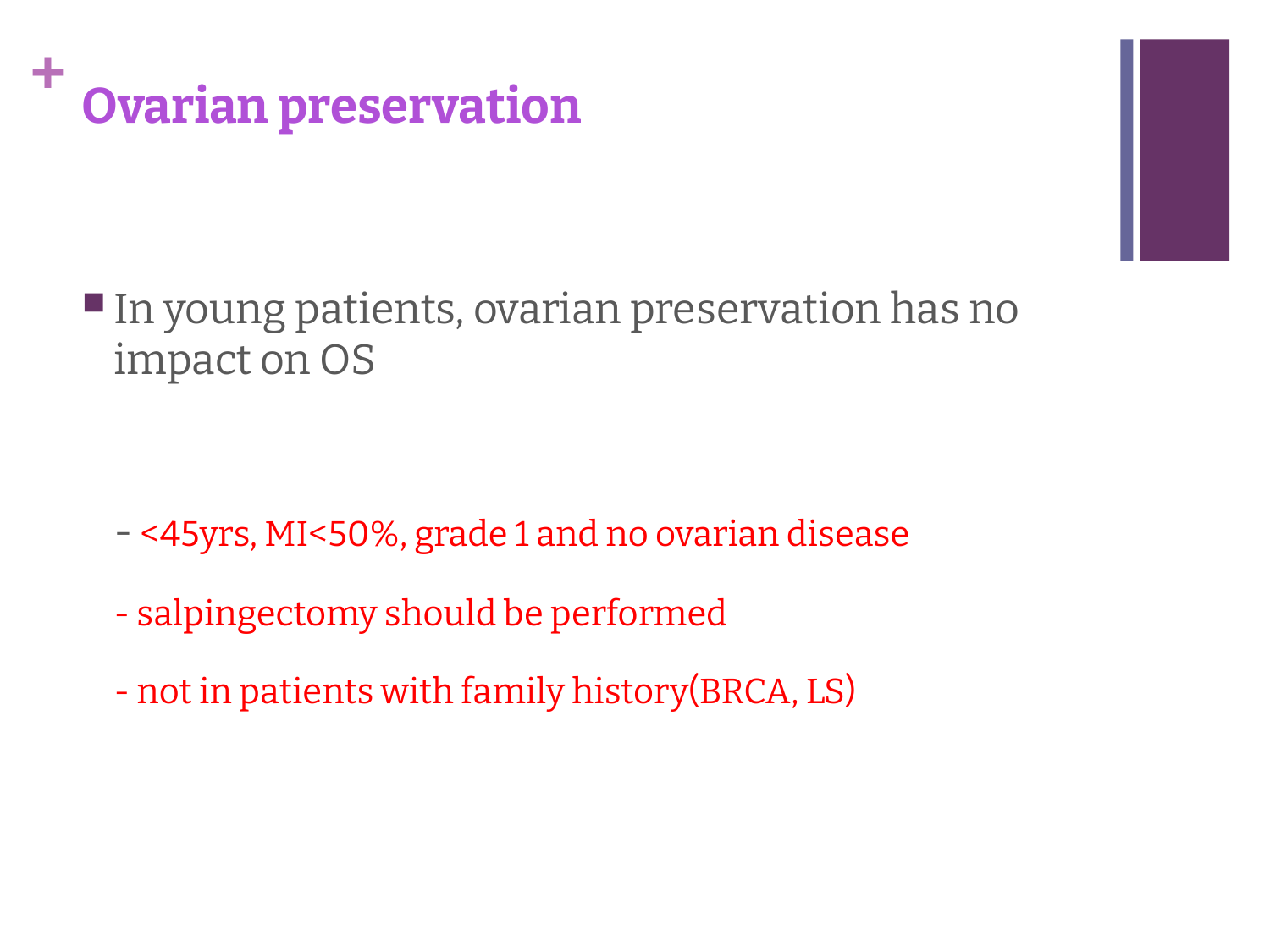

# Ovarian preservation
In young patients, ovarian preservation has no impact on OS

	- <45yrs, MI<50%, grade 1 and no ovarian disease
	- salpingectomy should be performed
	- not in patients with family history(BRCA, LS)